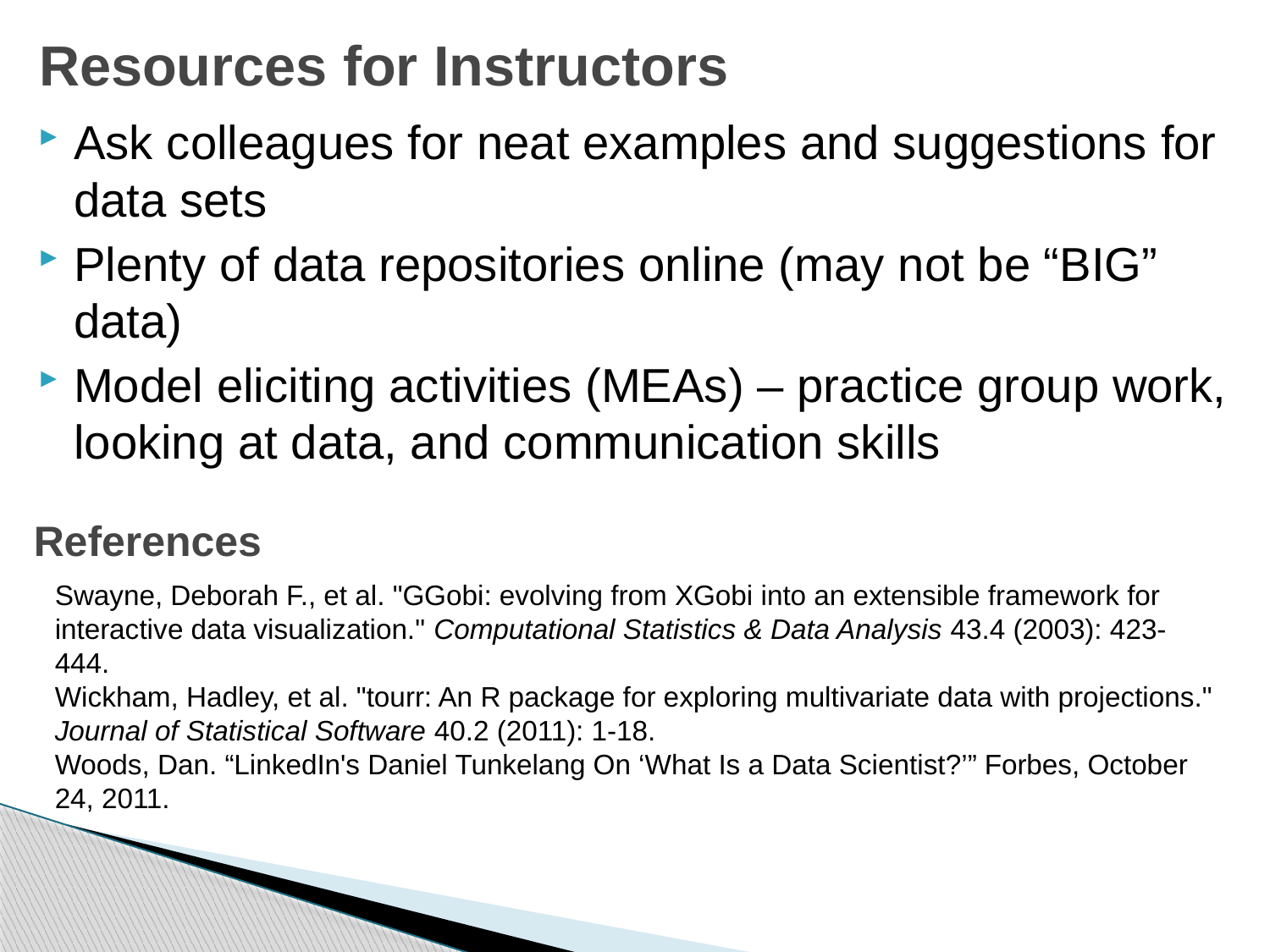

# Resources for Instructors
Ask colleagues for neat examples and suggestions for data sets
Plenty of data repositories online (may not be “BIG” data)
Model eliciting activities (MEAs) – practice group work, looking at data, and communication skills
References
Swayne, Deborah F., et al. "GGobi: evolving from XGobi into an extensible framework for interactive data visualization." Computational Statistics & Data Analysis 43.4 (2003): 423-444.
Wickham, Hadley, et al. "tourr: An R package for exploring multivariate data with projections." Journal of Statistical Software 40.2 (2011): 1-18.
Woods, Dan. “LinkedIn's Daniel Tunkelang On ‘What Is a Data Scientist?’” Forbes, October  24, 2011.